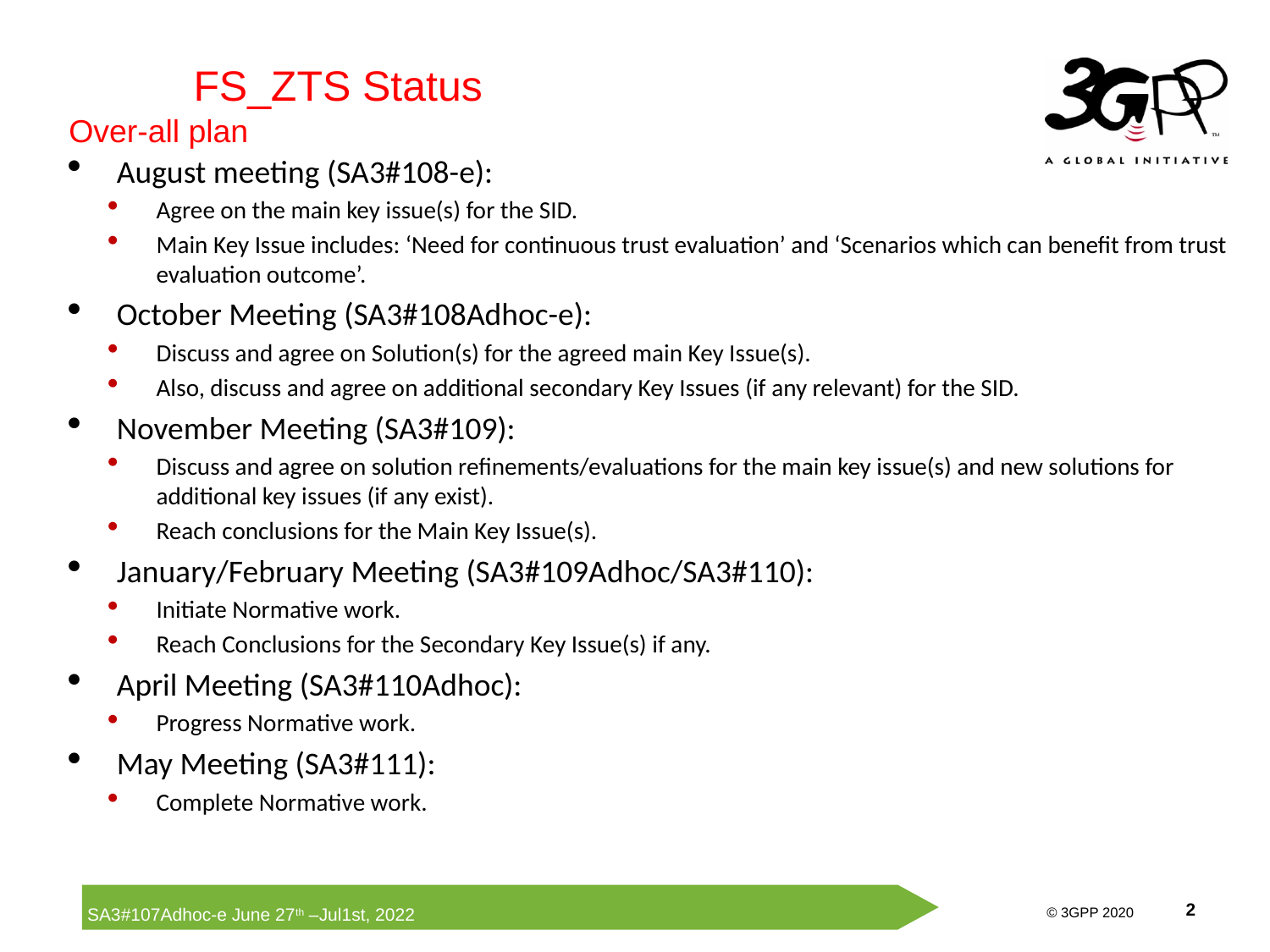

FS_ZTS Status
Over-all plan
August meeting (SA3#108-e):
Agree on the main key issue(s) for the SID.
Main Key Issue includes: ‘Need for continuous trust evaluation’ and ‘Scenarios which can benefit from trust evaluation outcome’.
October Meeting (SA3#108Adhoc-e):
Discuss and agree on Solution(s) for the agreed main Key Issue(s).
Also, discuss and agree on additional secondary Key Issues (if any relevant) for the SID.
November Meeting (SA3#109):
Discuss and agree on solution refinements/evaluations for the main key issue(s) and new solutions for additional key issues (if any exist).
Reach conclusions for the Main Key Issue(s).
January/February Meeting (SA3#109Adhoc/SA3#110):
Initiate Normative work.
Reach Conclusions for the Secondary Key Issue(s) if any.
April Meeting (SA3#110Adhoc):
Progress Normative work.
May Meeting (SA3#111):
Complete Normative work.